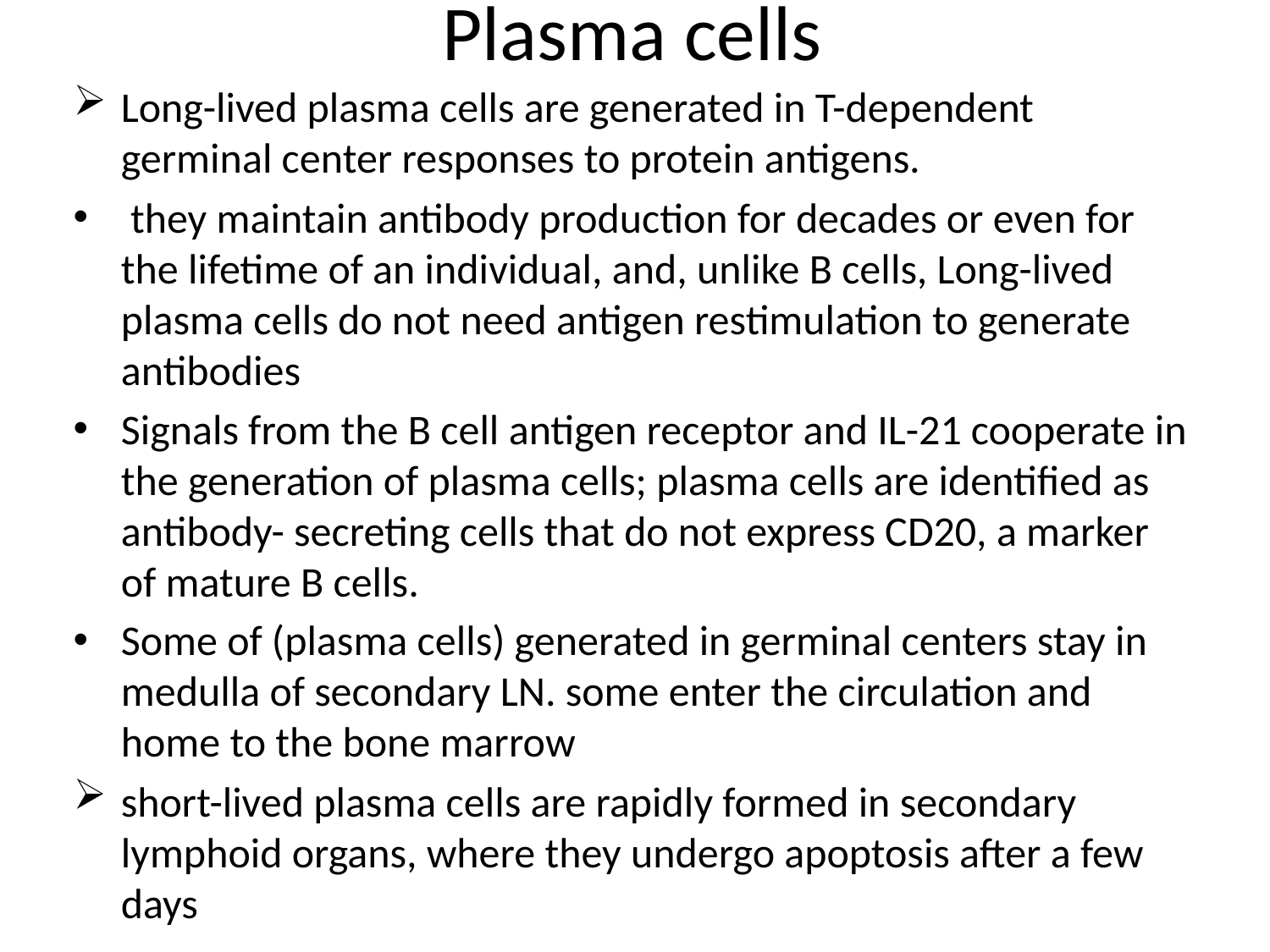

# Plasma cells
Long-lived plasma cells are generated in T-dependent germinal center responses to protein antigens.
 they maintain antibody production for decades or even for the lifetime of an individual, and, unlike B cells, Long-lived plasma cells do not need antigen restimulation to generate antibodies
Signals from the B cell antigen receptor and IL-21 cooperate in the generation of plasma cells; plasma cells are identified as antibody- secreting cells that do not express CD20, a marker of mature B cells.
Some of (plasma cells) generated in germinal centers stay in medulla of secondary LN. some enter the circulation and home to the bone marrow
short-lived plasma cells are rapidly formed in secondary lymphoid organs, where they undergo apoptosis after a few days